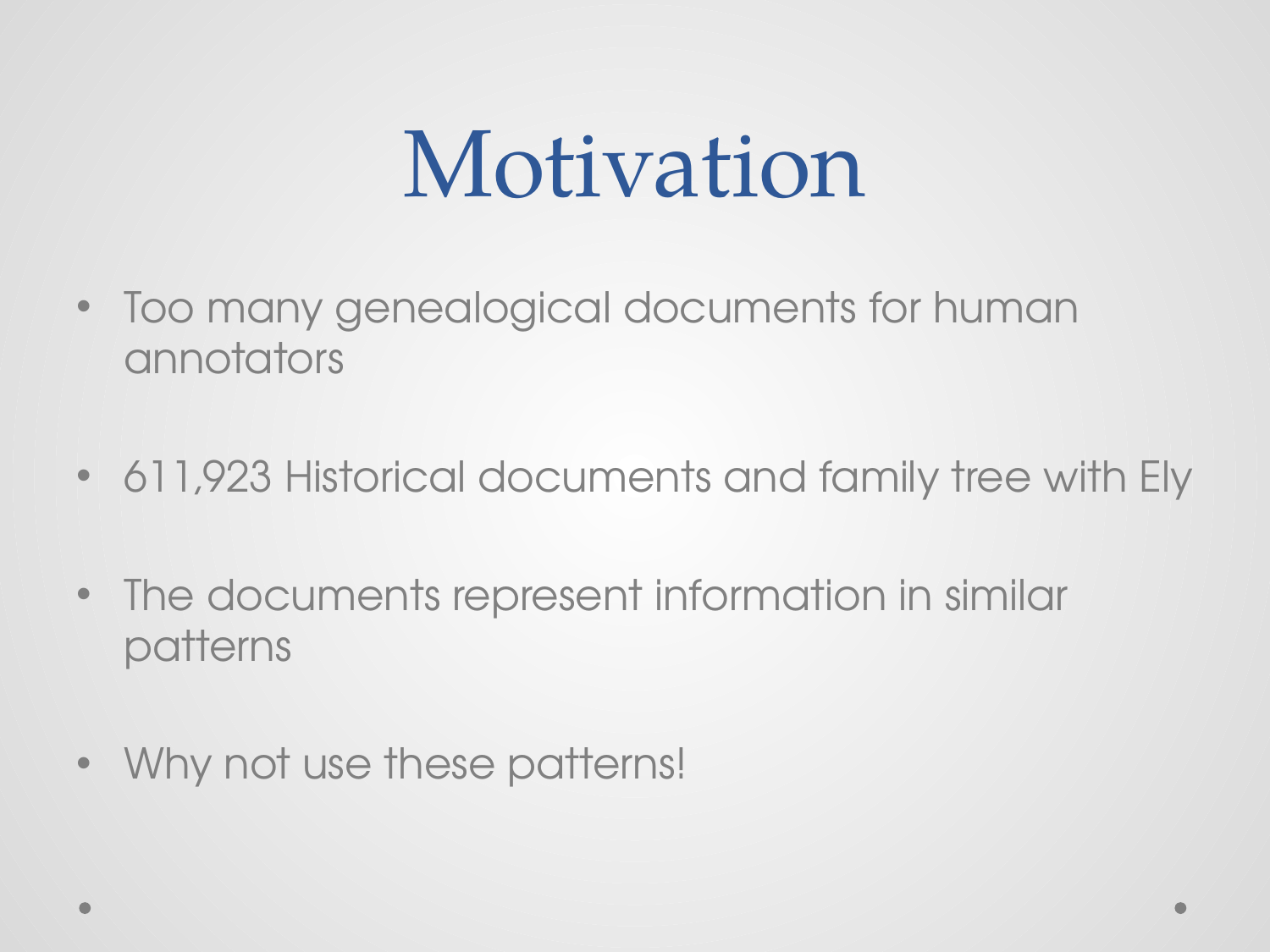

# Motivation
Too many genealogical documents for human annotators

611,923 Historical documents and family tree with Ely

The documents represent information in similar patterns

Why not use these patterns!